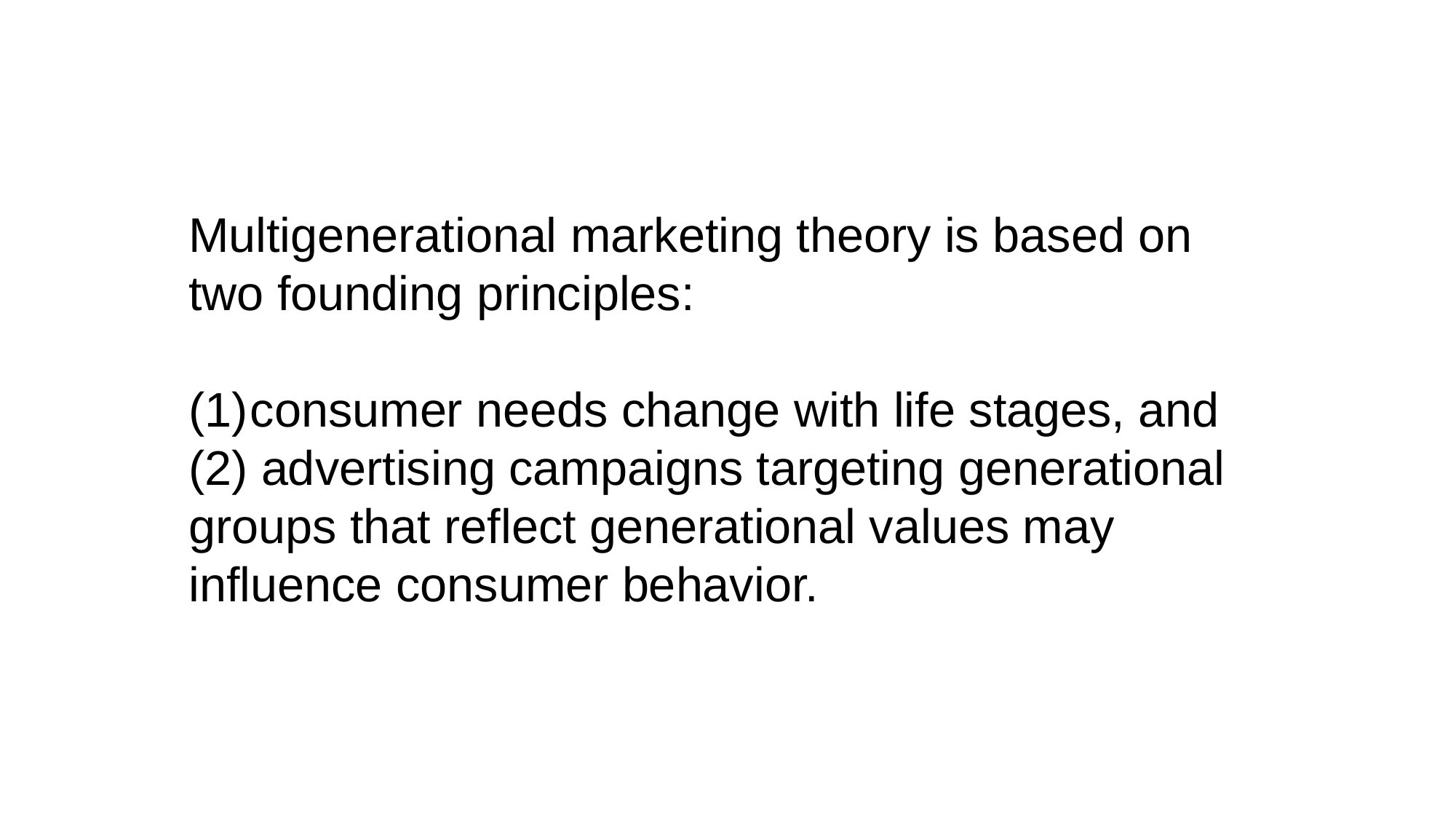

Multigenerational marketing theory is based on two founding principles:

consumer needs change with life stages, and
(2) advertising campaigns targeting generational groups that reflect generational values may influence consumer behavior.